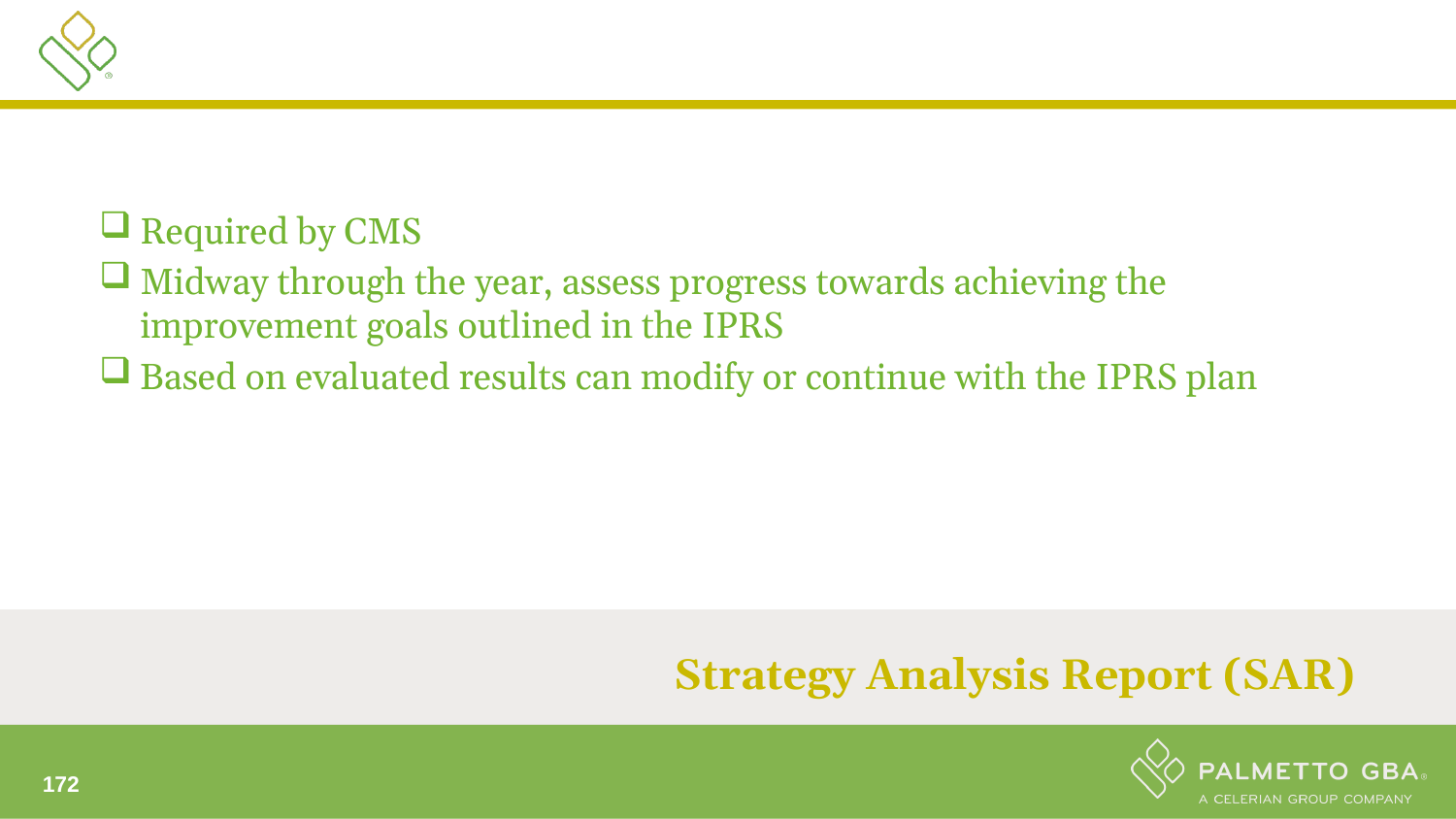

Required by CMS
Midway through the year, assess progress towards achieving the improvement goals outlined in the IPRS
Based on evaluated results can modify or continue with the IPRS plan

Strategy Analysis Report (SAR)